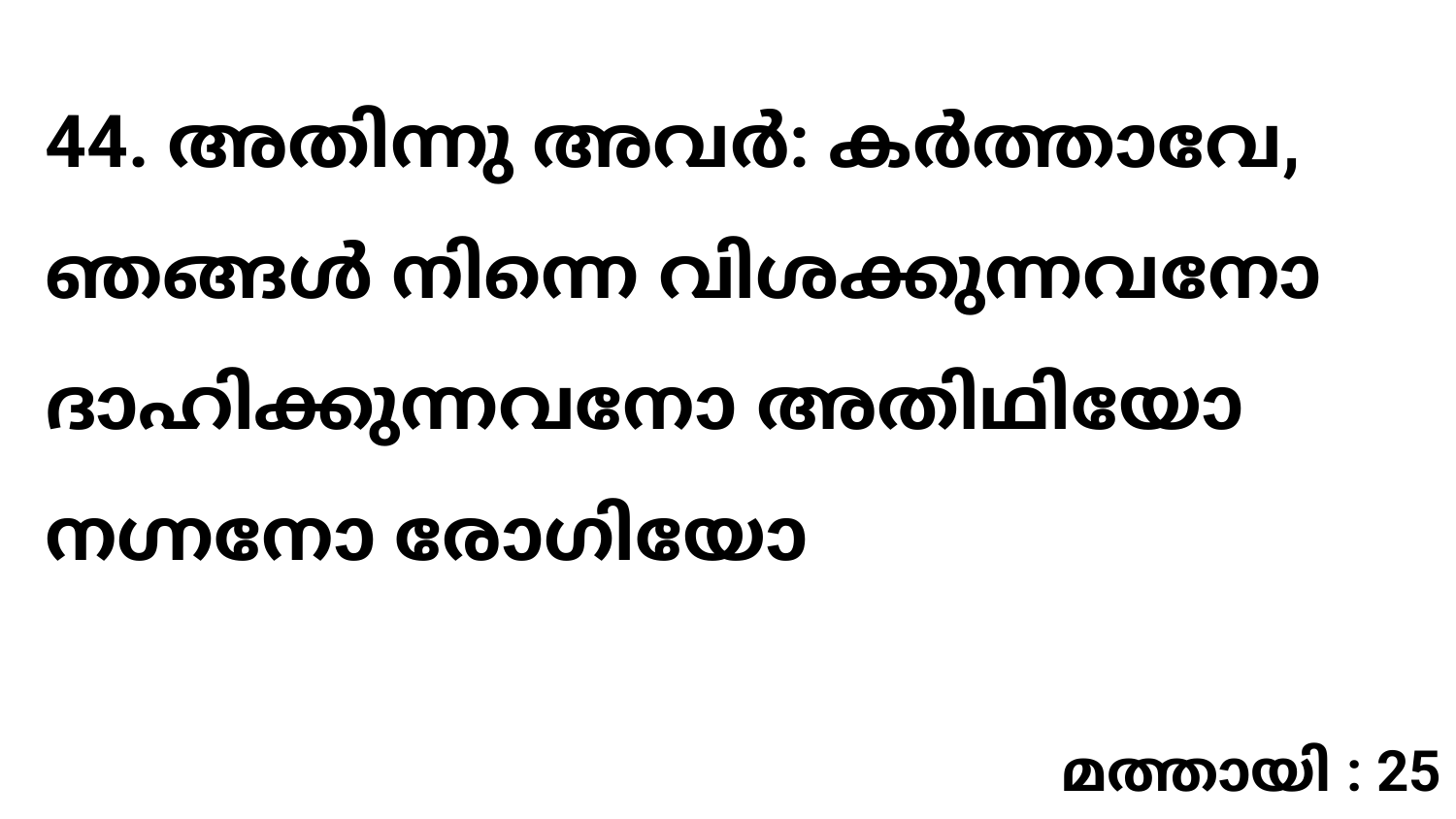

44. അതിന്നു അവർ: കർത്താവേ, ഞങ്ങൾ നിന്നെ വിശക്കുന്നവനോ ദാഹിക്കുന്നവനോ അതിഥിയോ നഗ്നനോ രോഗിയോ
മത്തായി : 25